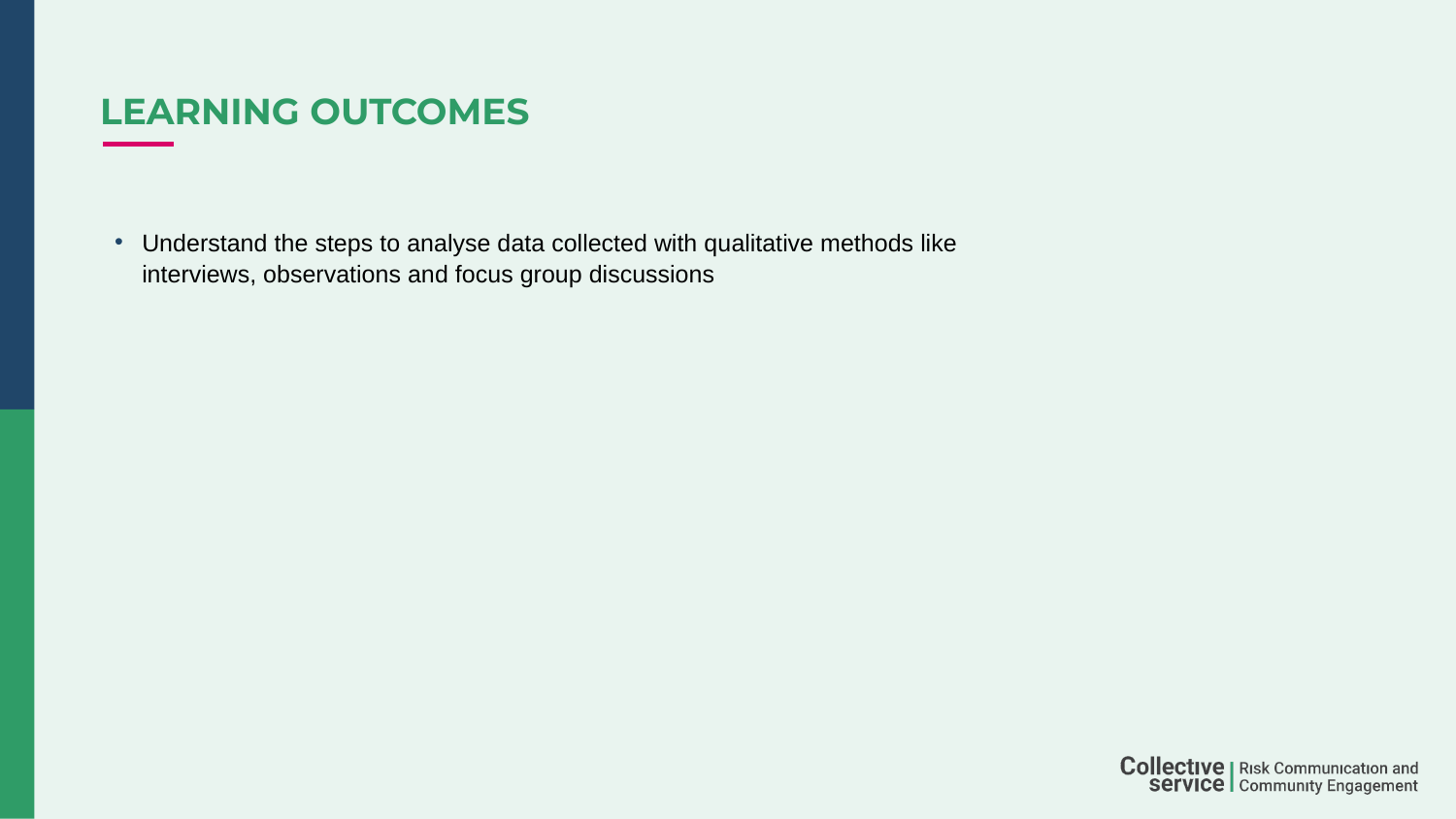

# LEARNING OUTCOMES
Understand the steps to analyse data collected with qualitative methods like interviews, observations and focus group discussions